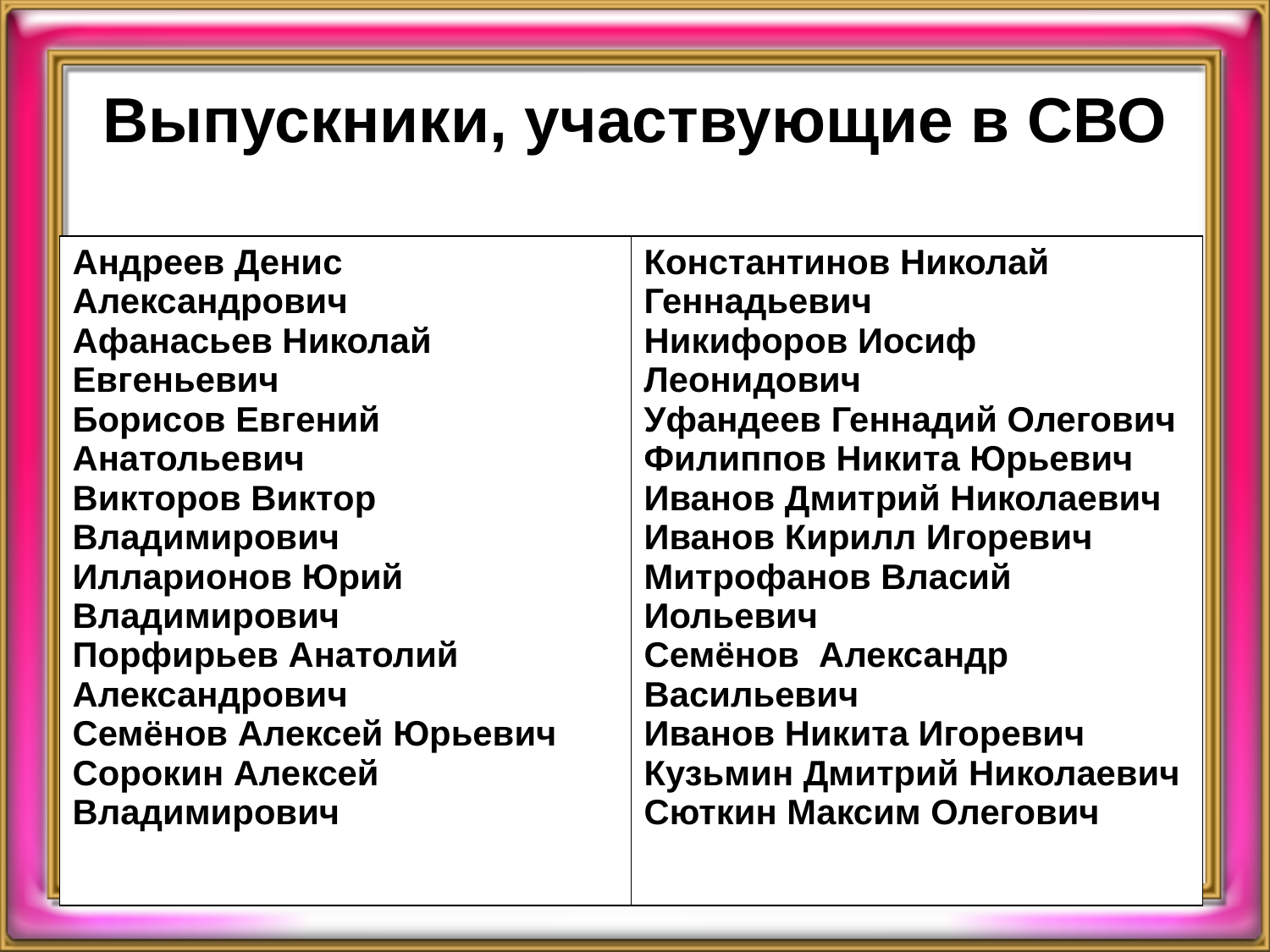

# Выпускники, участвующие в СВО
| Андреев Денис Александрович Афанасьев Николай Евгеньевич Борисов Евгений Анатольевич Викторов Виктор Владимирович Илларионов Юрий Владимирович Порфирьев Анатолий Александрович Семёнов Алексей Юрьевич Сорокин Алексей Владимирович | Константинов Николай Геннадьевич Никифоров Иосиф Леонидович Уфандеев Геннадий Олегович Филиппов Никита Юрьевич Иванов Дмитрий Николаевич Иванов Кирилл Игоревич Митрофанов Власий Иольевич Семёнов Александр Васильевич Иванов Никита Игоревич Кузьмин Дмитрий Николаевич Сюткин Максим Олегович |
| --- | --- |